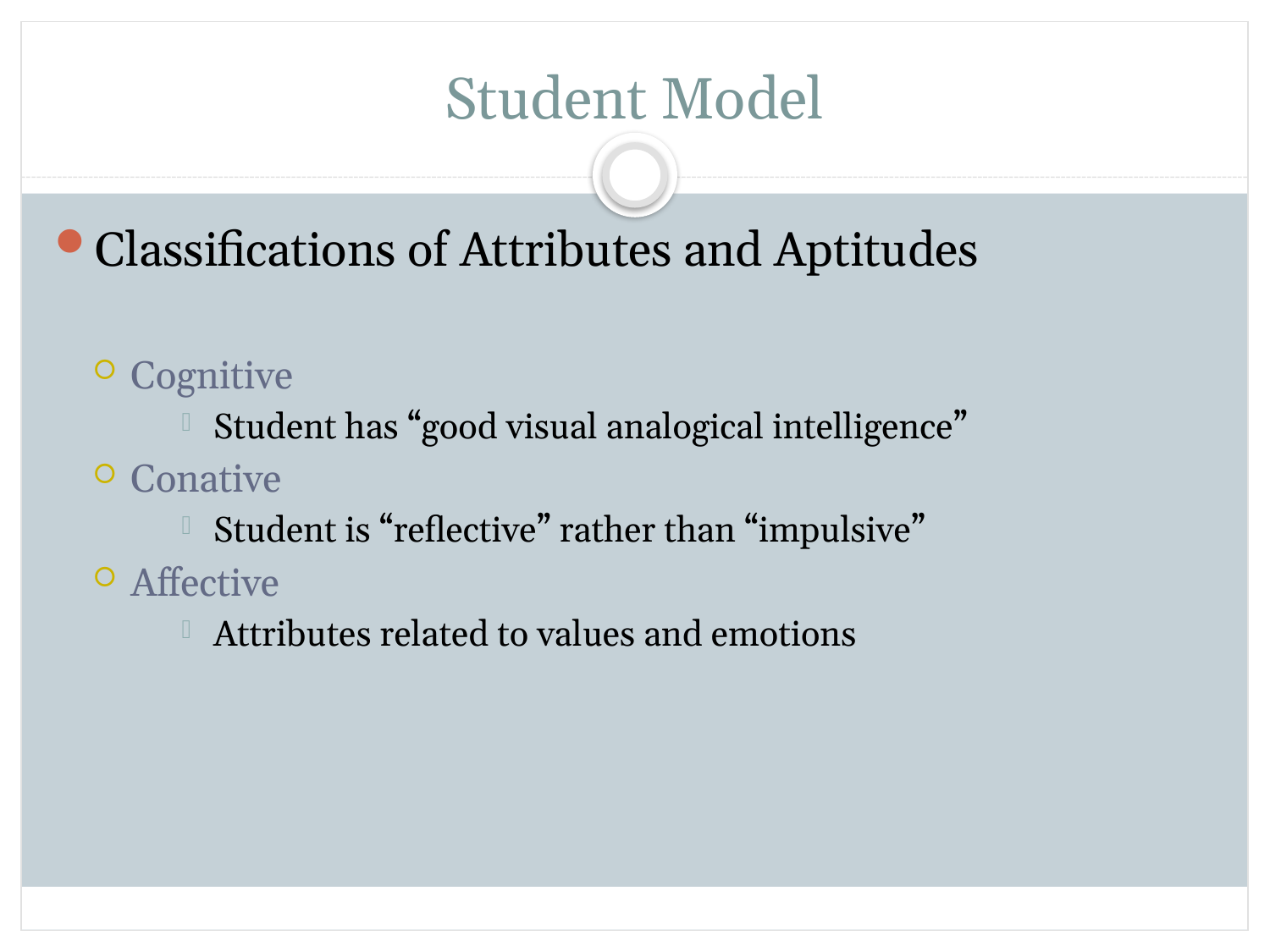

Student Model
Classifications of Attributes and Aptitudes

Cognitive
Student has “good visual analogical intelligence”
Conative
Student is “reflective” rather than “impulsive”
Affective
Attributes related to values and emotions